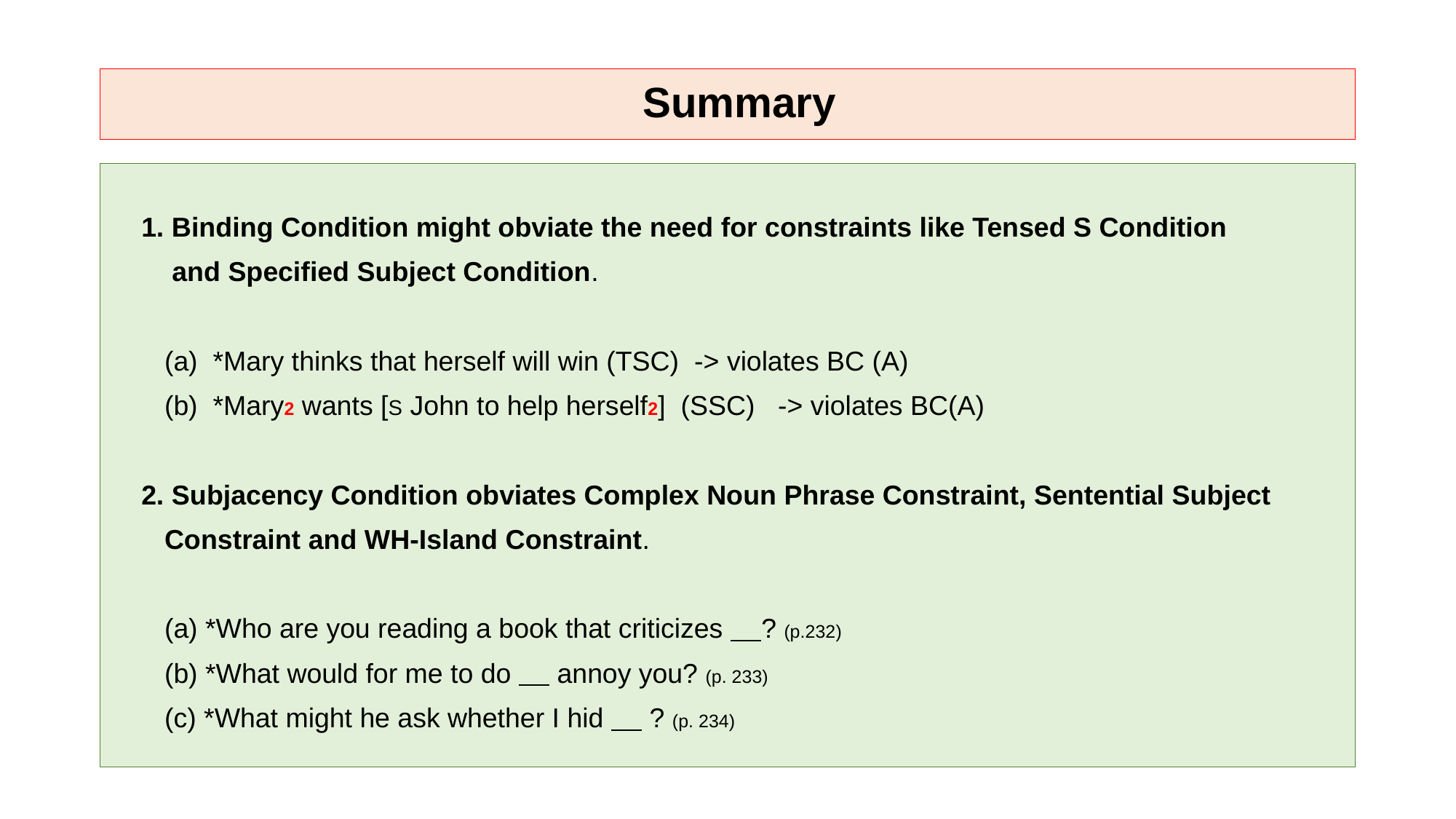

# Summary

    1. Binding Condition might obviate the need for constraints like Tensed S Condition
        and Specified Subject Condition.

       (a)  *Mary thinks that herself will win (TSC)  -> violates BC (A)
       (b)  *Mary2 wants [S John to help herself2]  (SSC)   -> violates BC(A)

    2. Subjacency Condition obviates Complex Noun Phrase Constraint, Sentential Subject
       Constraint and WH-Island Constraint.

       (a) *Who are you reading a book that criticizes     ? (p.232)
       (b) *What would for me to do      annoy you? (p. 233)
       (c) *What might he ask whether I hid      ? (p. 234)